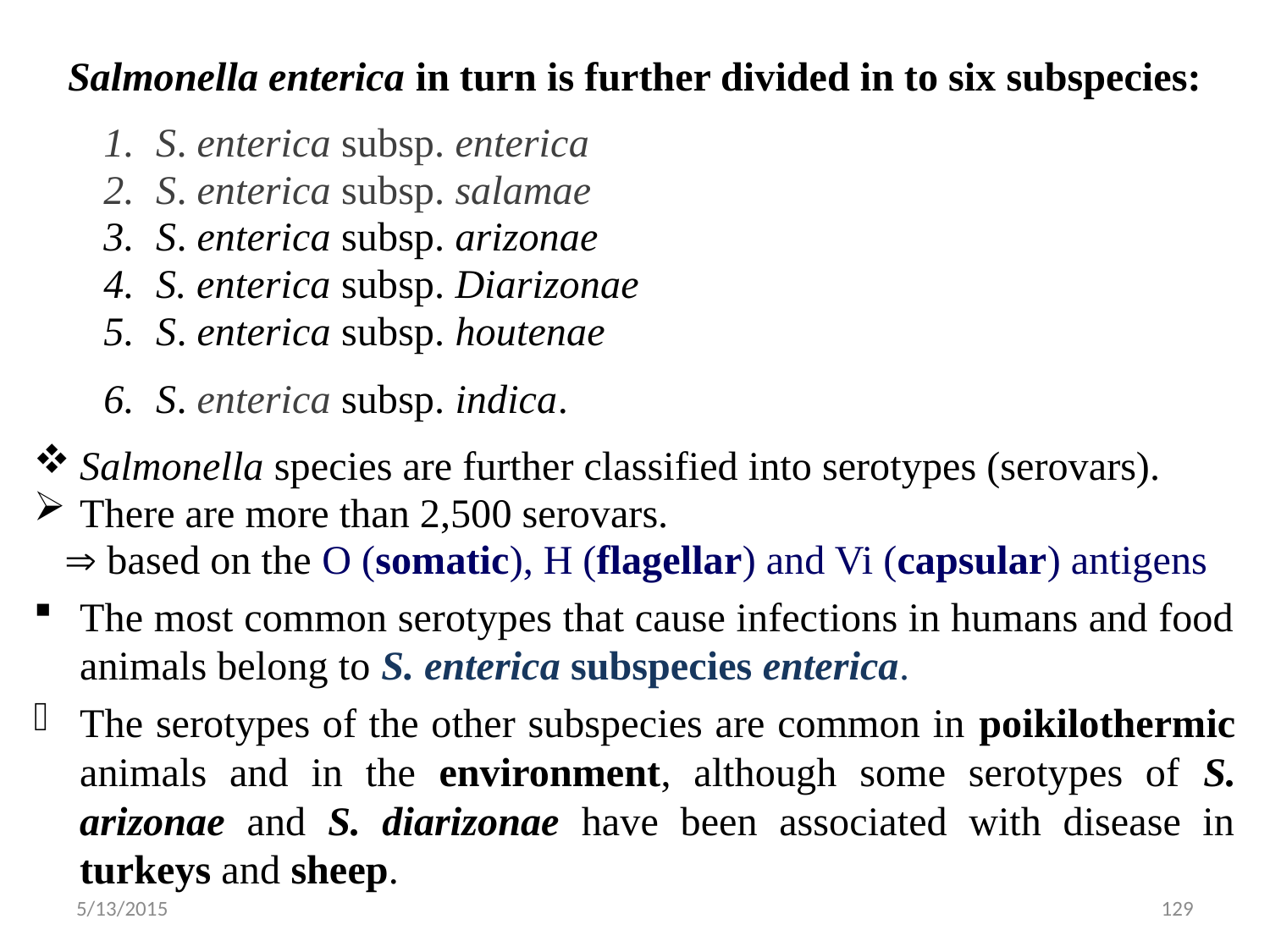

#
Salmonella enterica in turn is further divided in to six subspecies:
S. enterica subsp. enterica
S. enterica subsp. salamae
S. enterica subsp. arizonae
S. enterica subsp. Diarizonae
S. enterica subsp. houtenae
S. enterica subsp. indica.
Salmonella species are further classified into serotypes (serovars).
There are more than 2,500 serovars.
   ⇒ based on the O (somatic), H (flagellar) and Vi (capsular) antigens
The most common serotypes that cause infections in humans and food animals belong to S. enterica subspecies enterica.
The serotypes of the other subspecies are common in poikilothermic animals and in the environment, although some serotypes of S. arizonae and S. diarizonae have been associated with disease in turkeys and sheep.
5/13/2015

129